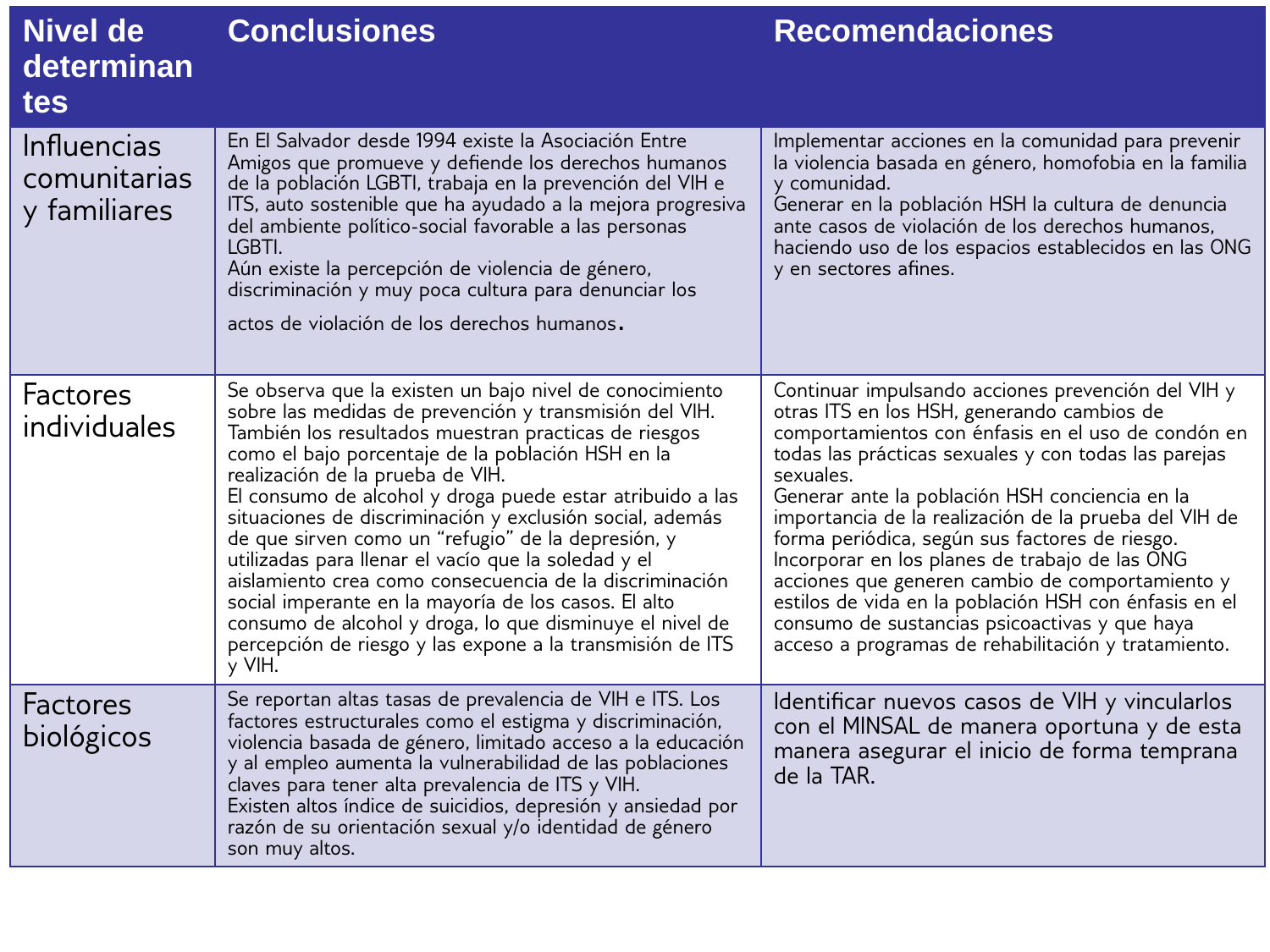

| Nivel de determinantes | Conclusiones | Recomendaciones |
| --- | --- | --- |
| Influencias comunitarias y familiares | En El Salvador desde 1994 existe la Asociación Entre Amigos que promueve y defiende los derechos humanos de la población LGBTI, trabaja en la prevención del VIH e ITS, auto sostenible que ha ayudado a la mejora progresiva del ambiente político-social favorable a las personas LGBTI. Aún existe la percepción de violencia de género, discriminación y muy poca cultura para denunciar los actos de violación de los derechos humanos. | Implementar acciones en la comunidad para prevenir la violencia basada en género, homofobia en la familia y comunidad. Generar en la población HSH la cultura de denuncia ante casos de violación de los derechos humanos, haciendo uso de los espacios establecidos en las ONG y en sectores afines. |
| Factores individuales | Se observa que la existen un bajo nivel de conocimiento sobre las medidas de prevención y transmisión del VIH. También los resultados muestran practicas de riesgos como el bajo porcentaje de la población HSH en la realización de la prueba de VIH. El consumo de alcohol y droga puede estar atribuido a las situaciones de discriminación y exclusión social, además de que sirven como un “refugio” de la depresión, y utilizadas para llenar el vacío que la soledad y el aislamiento crea como consecuencia de la discriminación social imperante en la mayoría de los casos. El alto consumo de alcohol y droga, lo que disminuye el nivel de percepción de riesgo y las expone a la transmisión de ITS y VIH. | Continuar impulsando acciones prevención del VIH y otras ITS en los HSH, generando cambios de comportamientos con énfasis en el uso de condón en todas las prácticas sexuales y con todas las parejas sexuales. Generar ante la población HSH conciencia en la importancia de la realización de la prueba del VIH de forma periódica, según sus factores de riesgo. Incorporar en los planes de trabajo de las ONG acciones que generen cambio de comportamiento y estilos de vida en la población HSH con énfasis en el consumo de sustancias psicoactivas y que haya acceso a programas de rehabilitación y tratamiento. |
| Factores biológicos | Se reportan altas tasas de prevalencia de VIH e ITS. Los factores estructurales como el estigma y discriminación, violencia basada de género, limitado acceso a la educación y al empleo aumenta la vulnerabilidad de las poblaciones claves para tener alta prevalencia de ITS y VIH. Existen altos índice de suicidios, depresión y ansiedad por razón de su orientación sexual y/o identidad de género son muy altos. | Identificar nuevos casos de VIH y vincularlos con el MINSAL de manera oportuna y de esta manera asegurar el inicio de forma temprana de la TAR. |